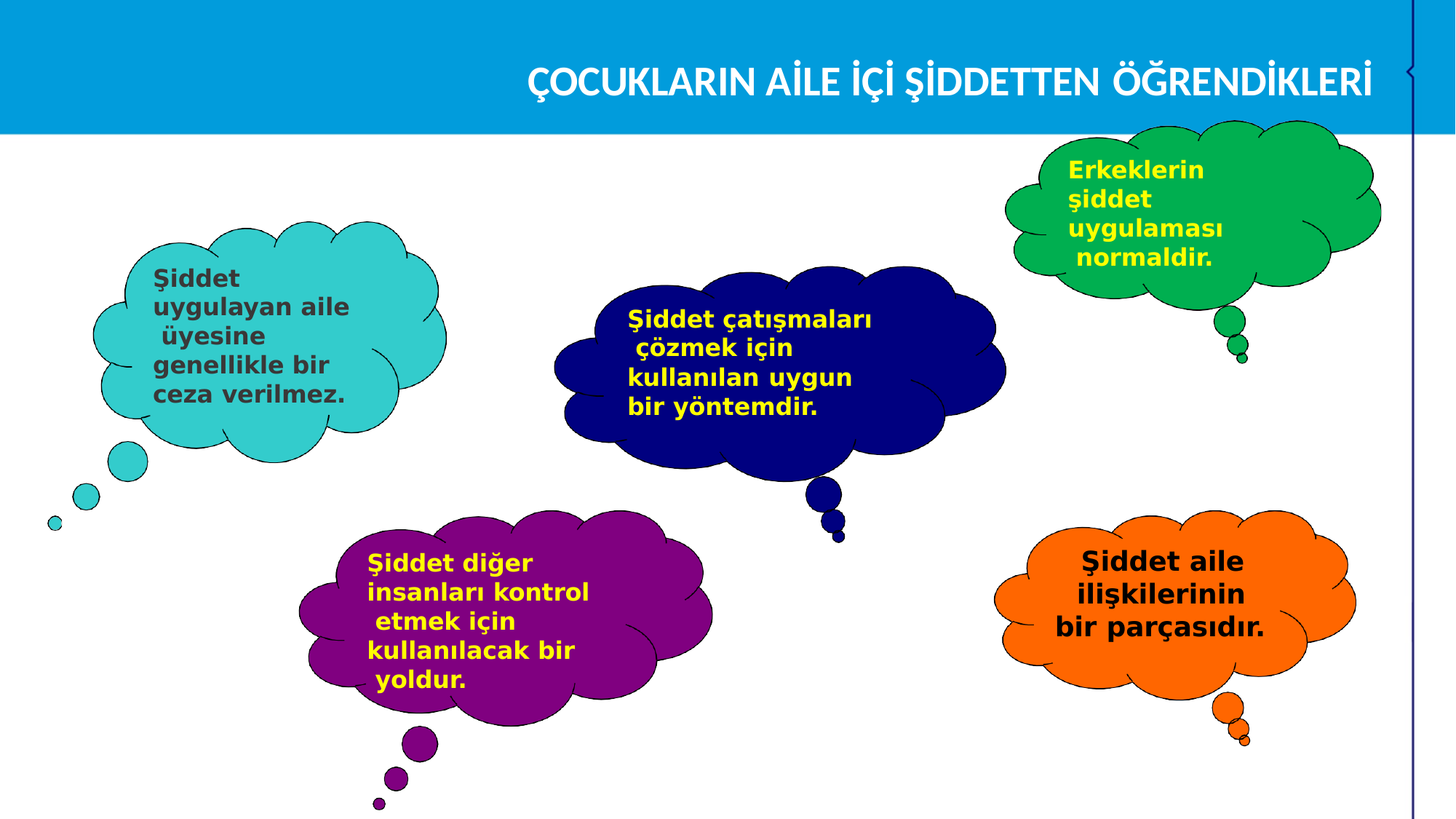

# ÇOCUKLARIN AİLE İÇİ ŞİDDETTEN ÖĞRENDİKLERİ

Erkeklerin  şiddet  uygulaması  normaldir.
Şiddet  uygulayan aile  üyesine  genellikle bir  ceza verilmez.
Şiddet çatışmaları  çözmek için
kullanılan uygun
bir yöntemdir.

Şiddet aile
ilişkilerinin  bir parçasıdır.
Şiddet diğer  insanları kontrol  etmek için
kullanılacak bir  yoldur.